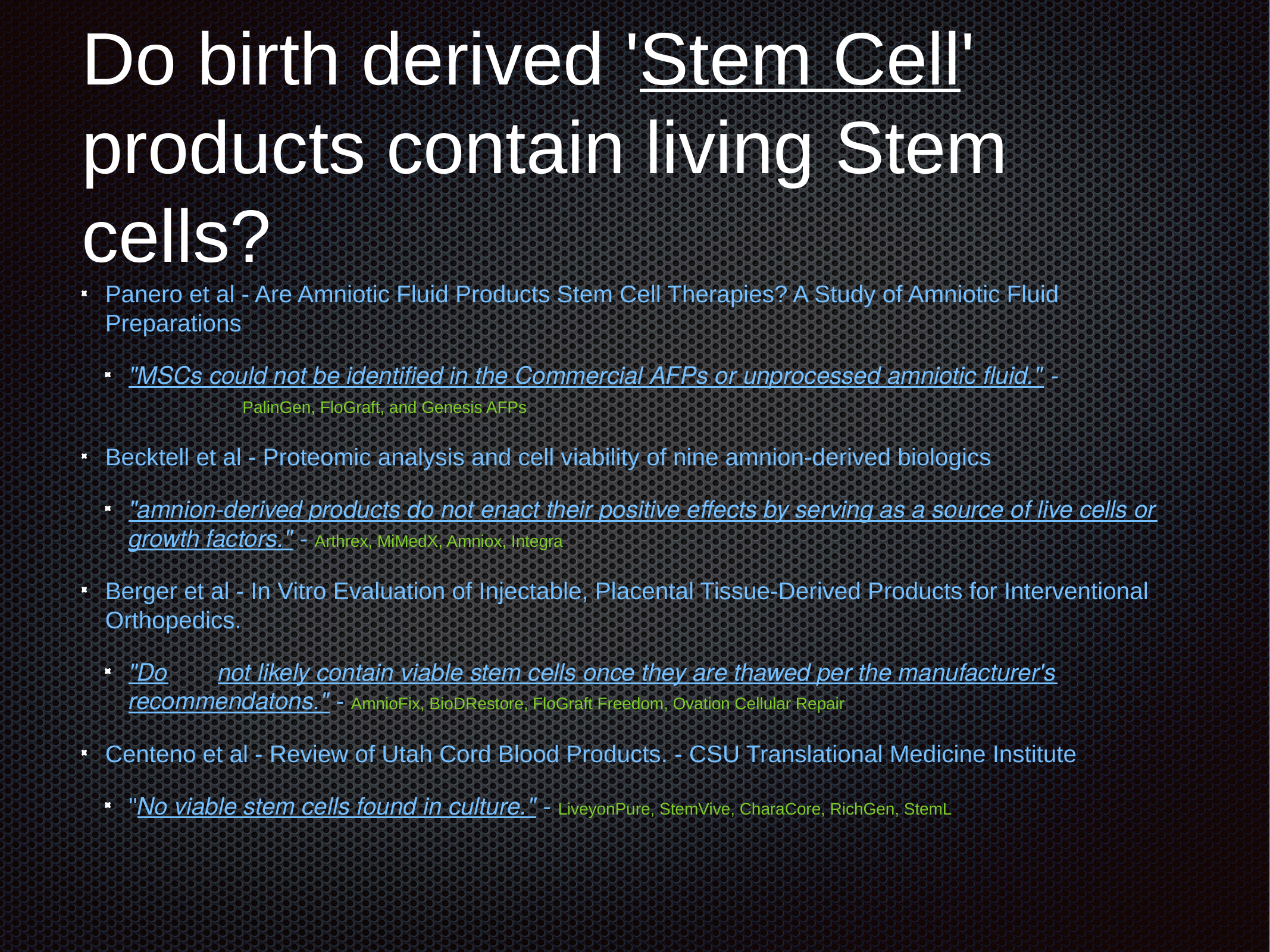

# Do birth derived 'Stem Cell' products contain living Stem cells?
Panero et al - Are Amniotic Fluid Products Stem Cell Therapies? A Study of Amniotic Fluid Preparations
"MSCs could not be identified in the Commercial AFPs or unprocessed amniotic fluid." -                                     PalinGen, FloGraft, and Genesis AFPs
Becktell et al - Proteomic analysis and cell viability of nine amnion-derived biologics
"amnion-derived products do not enact their positive effects by serving as a source of live cells or growth factors." - Arthrex, MiMedX, Amniox, Integra
Berger et al - In Vitro Evaluation of Injectable, Placental Tissue-Derived Products for Interventional Orthopedics.
"Do	not likely contain viable stem cells once they are thawed per the manufacturer's recommendatons." - AmnioFix, BioDRestore, FloGraft Freedom, Ovation Cellular Repair
Centeno et al - Review of Utah Cord Blood Products. - CSU Translational Medicine Institute
"No viable stem cells found in culture." - LiveyonPure, StemVive, CharaCore, RichGen, StemL